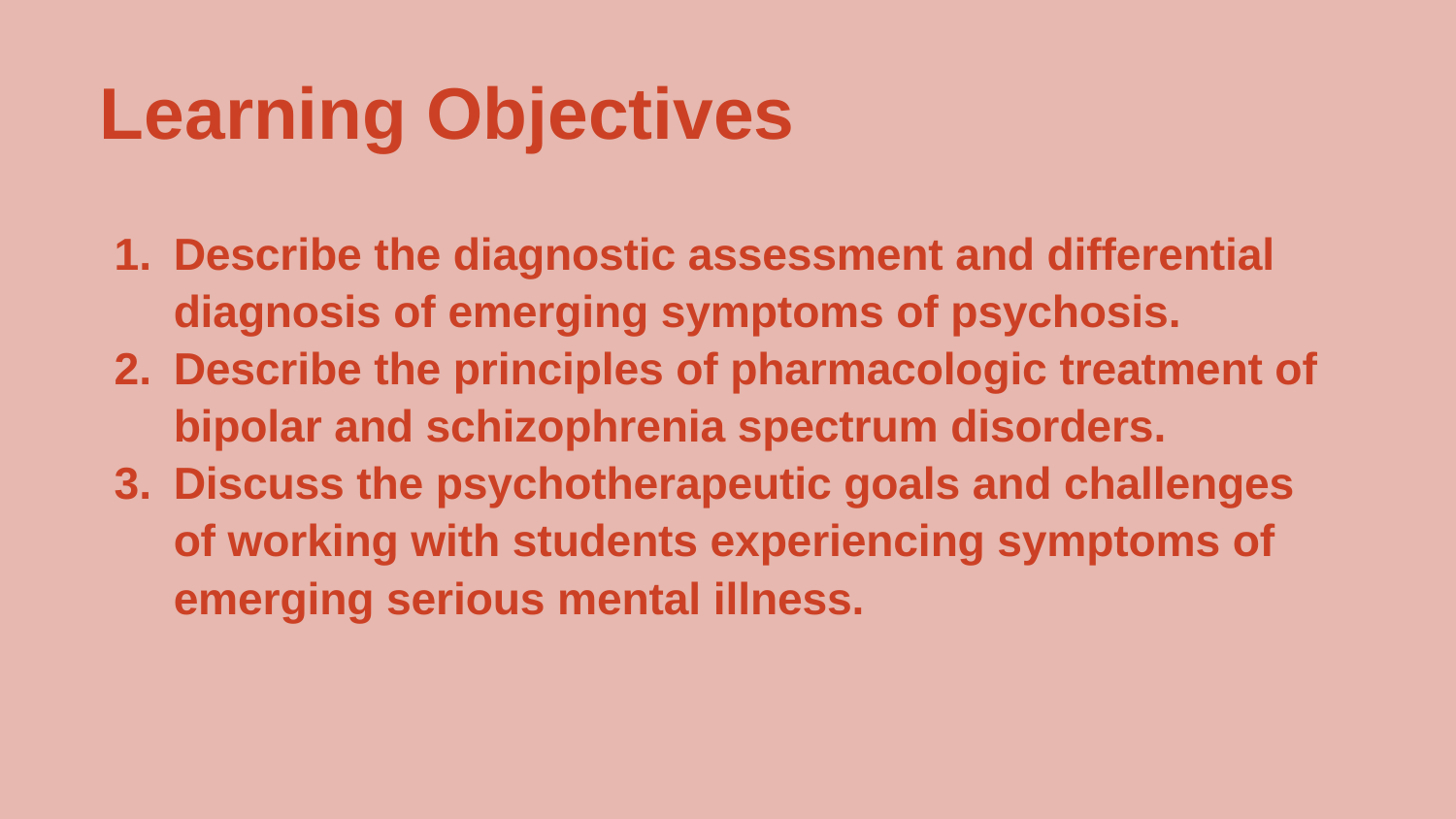

Learning Objectives
Describe the diagnostic assessment and differential diagnosis of emerging symptoms of psychosis.
Describe the principles of pharmacologic treatment of bipolar and schizophrenia spectrum disorders.
Discuss the psychotherapeutic goals and challenges of working with students experiencing symptoms of emerging serious mental illness.